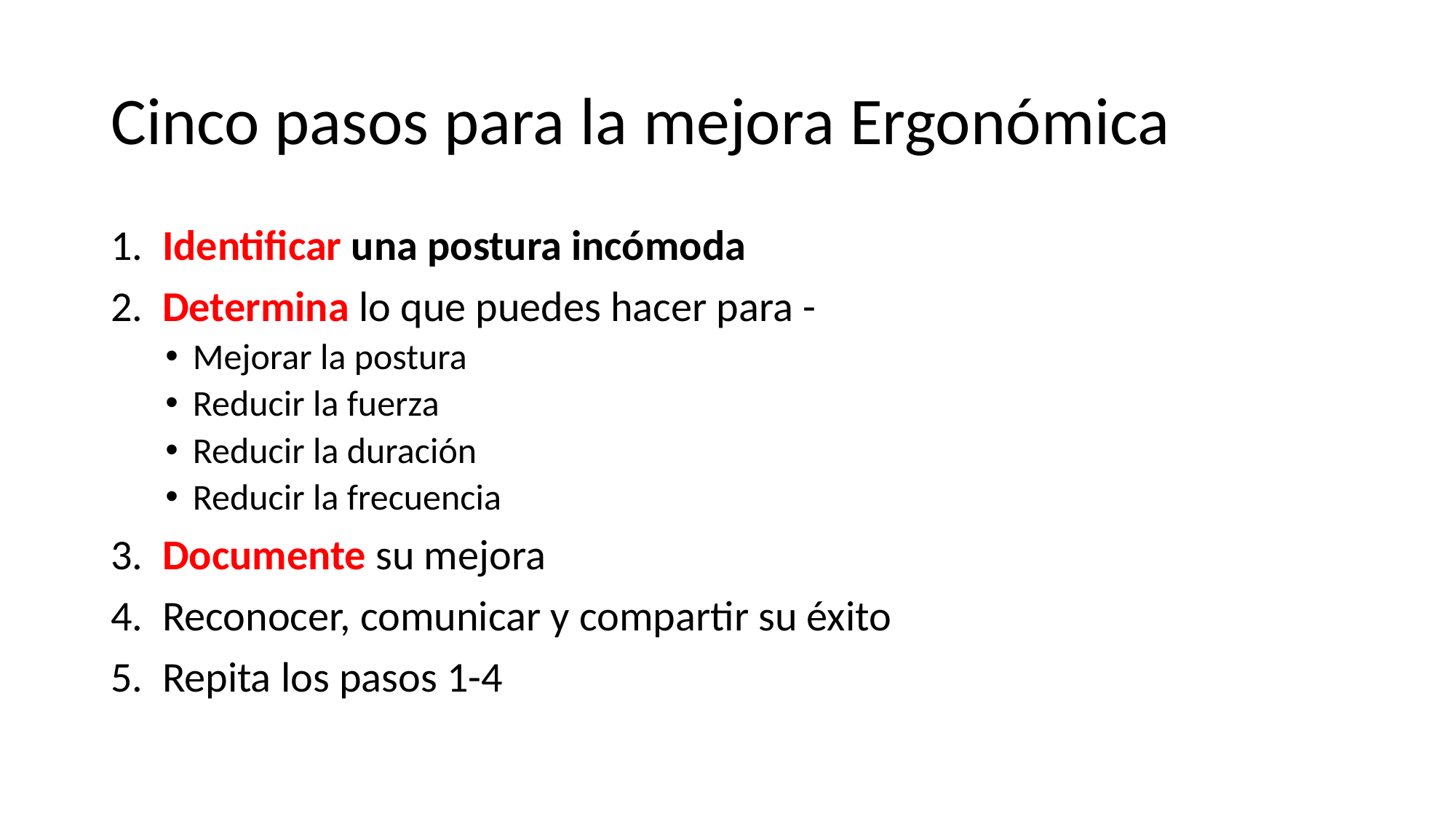

# Cinco pasos para la mejora Ergonómica
1.  Identificar una postura incómoda
2.  Determina lo que puedes hacer para -
Mejorar la postura
Reducir la fuerza
Reducir la duración
Reducir la frecuencia
3.  Documente su mejora
4.  Reconocer, comunicar y compartir su éxito
5.  Repita los pasos 1-4